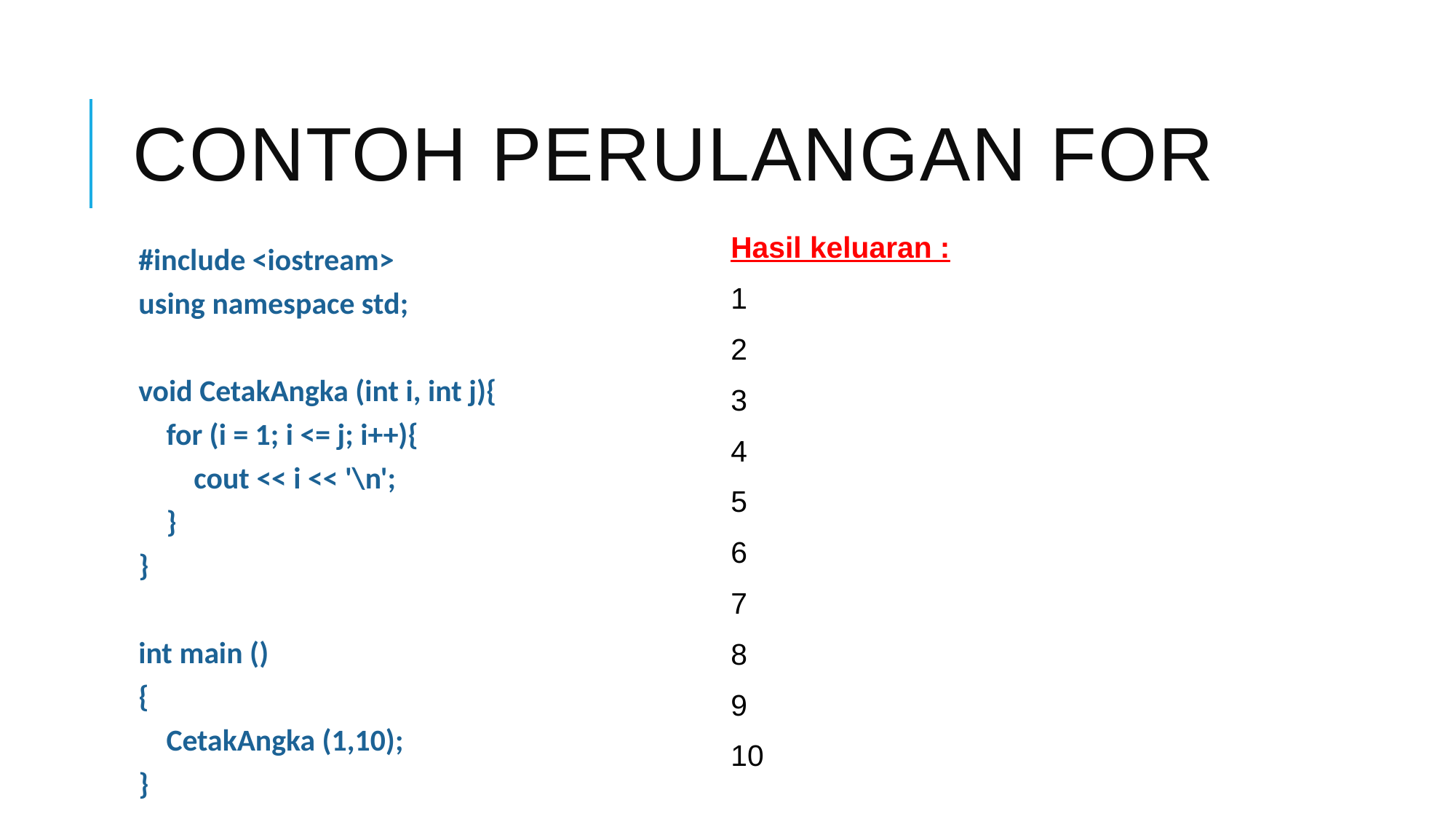

# Contoh perulangan for
Hasil keluaran :
1
2
3
4
5
6
7
8
9
10
#include <iostream>
using namespace std;

void CetakAngka (int i, int j){
    for (i = 1; i <= j; i++){
        cout << i << '\n';
    }
}

int main ()
{
    CetakAngka (1,10);
}